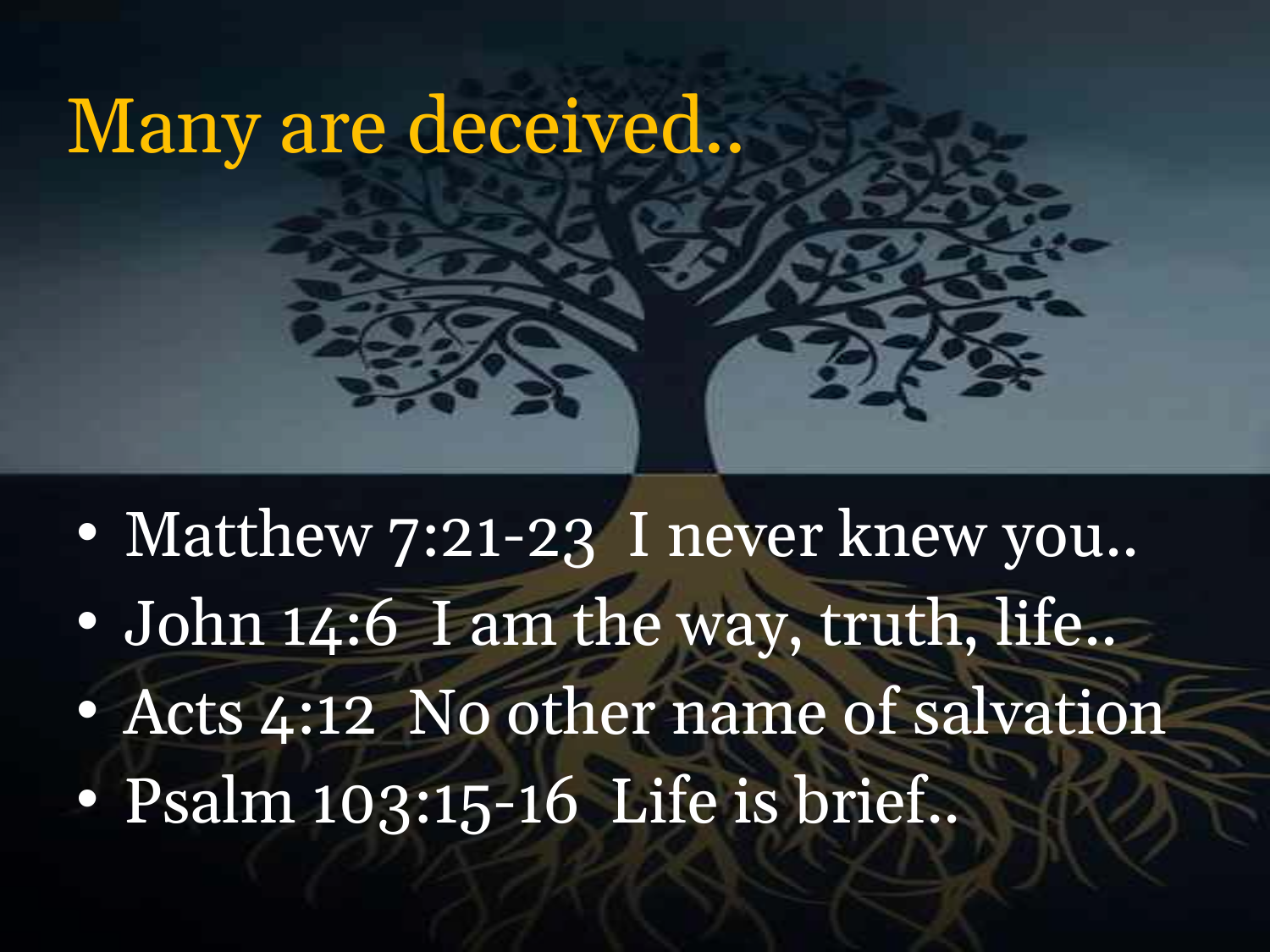

# Many are deceived..
Matthew 7:21-23  I never knew you..
John 14:6  I am the way, truth, life..
Acts 4:12  No other name of salvation
Psalm 103:15-16  Life is brief..